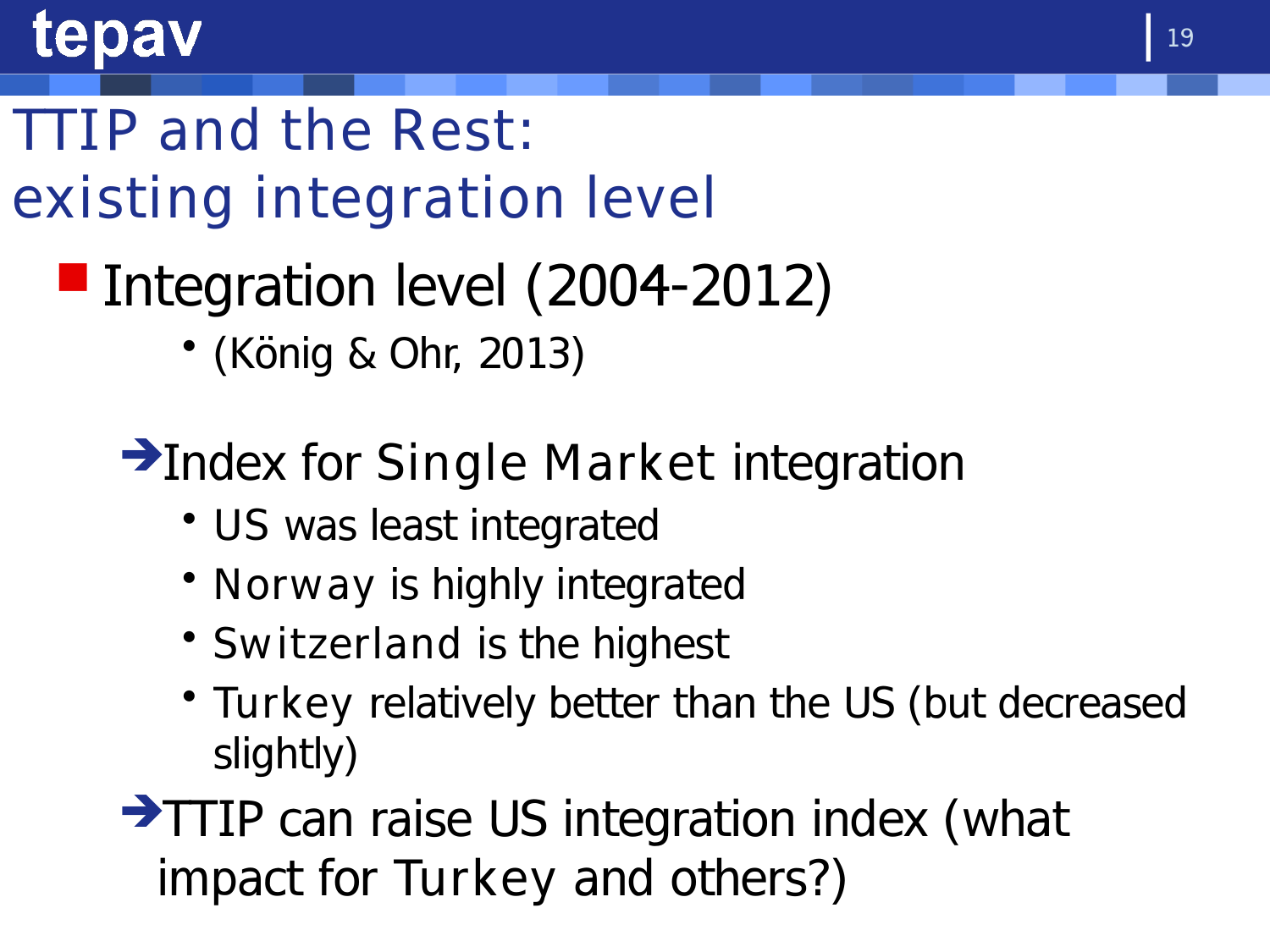

19
# TTIP and the Rest: existing integration level
Integration level (2004-2012)
(König & Ohr, 2013)

Index for Single Market integration
US was least integrated
Norway is highly integrated
Switzerland is the highest
Turkey relatively better than the US (but decreased slightly)
TTIP can raise US integration index (what impact for Turkey and others?)